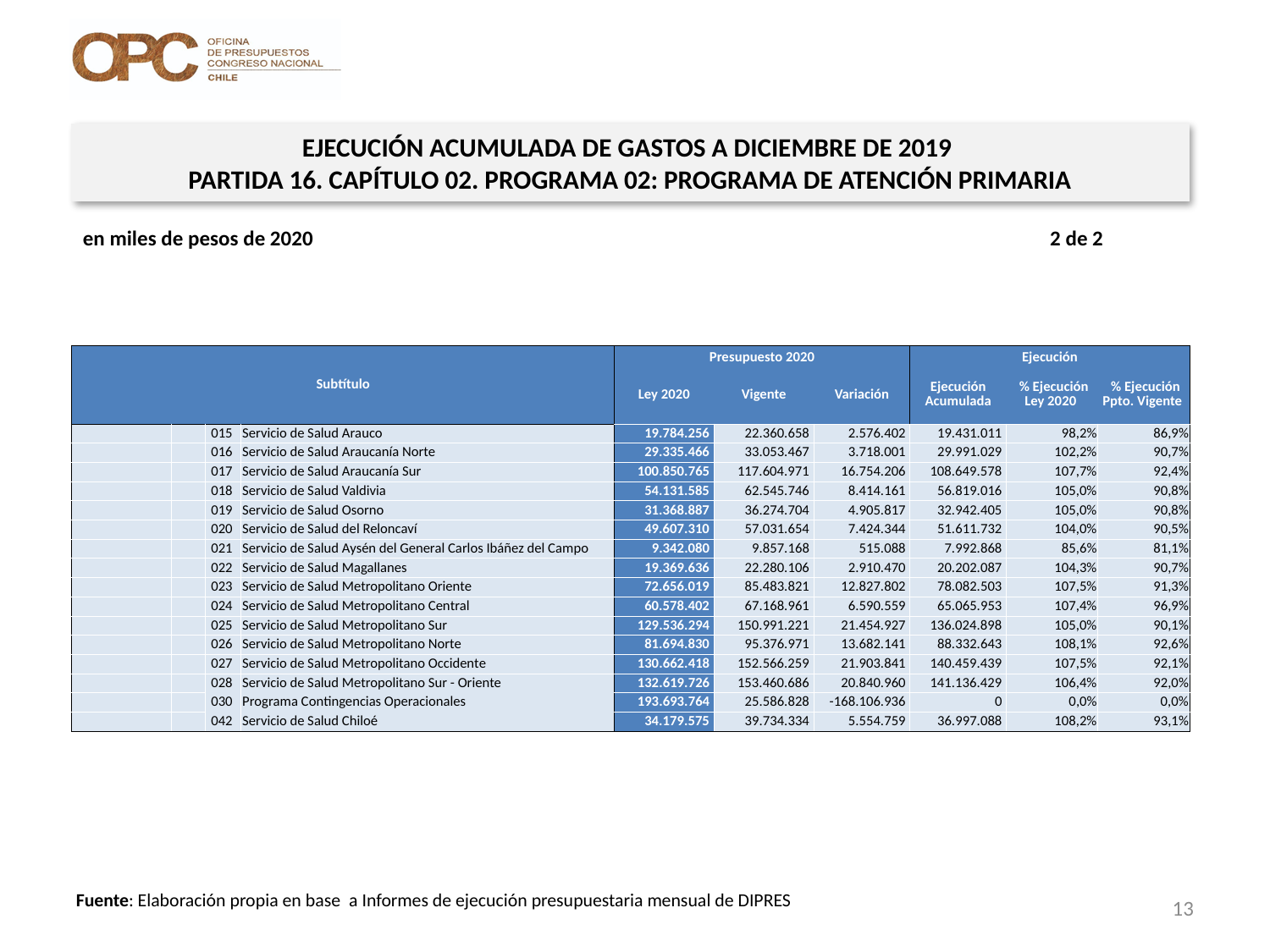

EJECUCIÓN ACUMULADA DE GASTOS A DICIEMBRE DE 2019
PARTIDA 16. CAPÍTULO 02. PROGRAMA 02: PROGRAMA DE ATENCIÓN PRIMARIA
en miles de pesos de 2020                                                                                                                                                        2 de 2
| Subtítulo |  |  |  | Presupuesto 2020 |  |  | Ejecución |  |  |
| --- | --- | --- | --- | --- | --- | --- | --- | --- | --- |
|  |  |  |  | Ley 2020 | Vigente | Variación | Ejecución Acumulada | % Ejecución Ley 2020 | % Ejecución Ppto. Vigente |
|  |  | 015 | Servicio de Salud Arauco | 19.784.256 | 22.360.658 | 2.576.402 | 19.431.011 | 98,2% | 86,9% |
|  |  | 016 | Servicio de Salud Araucanía Norte | 29.335.466 | 33.053.467 | 3.718.001 | 29.991.029 | 102,2% | 90,7% |
|  |  | 017 | Servicio de Salud Araucanía Sur | 100.850.765 | 117.604.971 | 16.754.206 | 108.649.578 | 107,7% | 92,4% |
|  |  | 018 | Servicio de Salud Valdivia | 54.131.585 | 62.545.746 | 8.414.161 | 56.819.016 | 105,0% | 90,8% |
|  |  | 019 | Servicio de Salud Osorno | 31.368.887 | 36.274.704 | 4.905.817 | 32.942.405 | 105,0% | 90,8% |
|  |  | 020 | Servicio de Salud del Reloncaví | 49.607.310 | 57.031.654 | 7.424.344 | 51.611.732 | 104,0% | 90,5% |
|  |  | 021 | Servicio de Salud Aysén del General Carlos Ibáñez del Campo | 9.342.080 | 9.857.168 | 515.088 | 7.992.868 | 85,6% | 81,1% |
|  |  | 022 | Servicio de Salud Magallanes | 19.369.636 | 22.280.106 | 2.910.470 | 20.202.087 | 104,3% | 90,7% |
|  |  | 023 | Servicio de Salud Metropolitano Oriente | 72.656.019 | 85.483.821 | 12.827.802 | 78.082.503 | 107,5% | 91,3% |
|  |  | 024 | Servicio de Salud Metropolitano Central | 60.578.402 | 67.168.961 | 6.590.559 | 65.065.953 | 107,4% | 96,9% |
|  |  | 025 | Servicio de Salud Metropolitano Sur | 129.536.294 | 150.991.221 | 21.454.927 | 136.024.898 | 105,0% | 90,1% |
|  |  | 026 | Servicio de Salud Metropolitano Norte | 81.694.830 | 95.376.971 | 13.682.141 | 88.332.643 | 108,1% | 92,6% |
|  |  | 027 | Servicio de Salud Metropolitano Occidente | 130.662.418 | 152.566.259 | 21.903.841 | 140.459.439 | 107,5% | 92,1% |
|  |  | 028 | Servicio de Salud Metropolitano Sur - Oriente | 132.619.726 | 153.460.686 | 20.840.960 | 141.136.429 | 106,4% | 92,0% |
|  |  | 030 | Programa Contingencias Operacionales | 193.693.764 | 25.586.828 | -168.106.936 | 0 | 0,0% | 0,0% |
|  |  | 042 | Servicio de Salud Chiloé | 34.179.575 | 39.734.334 | 5.554.759 | 36.997.088 | 108,2% | 93,1% |
13